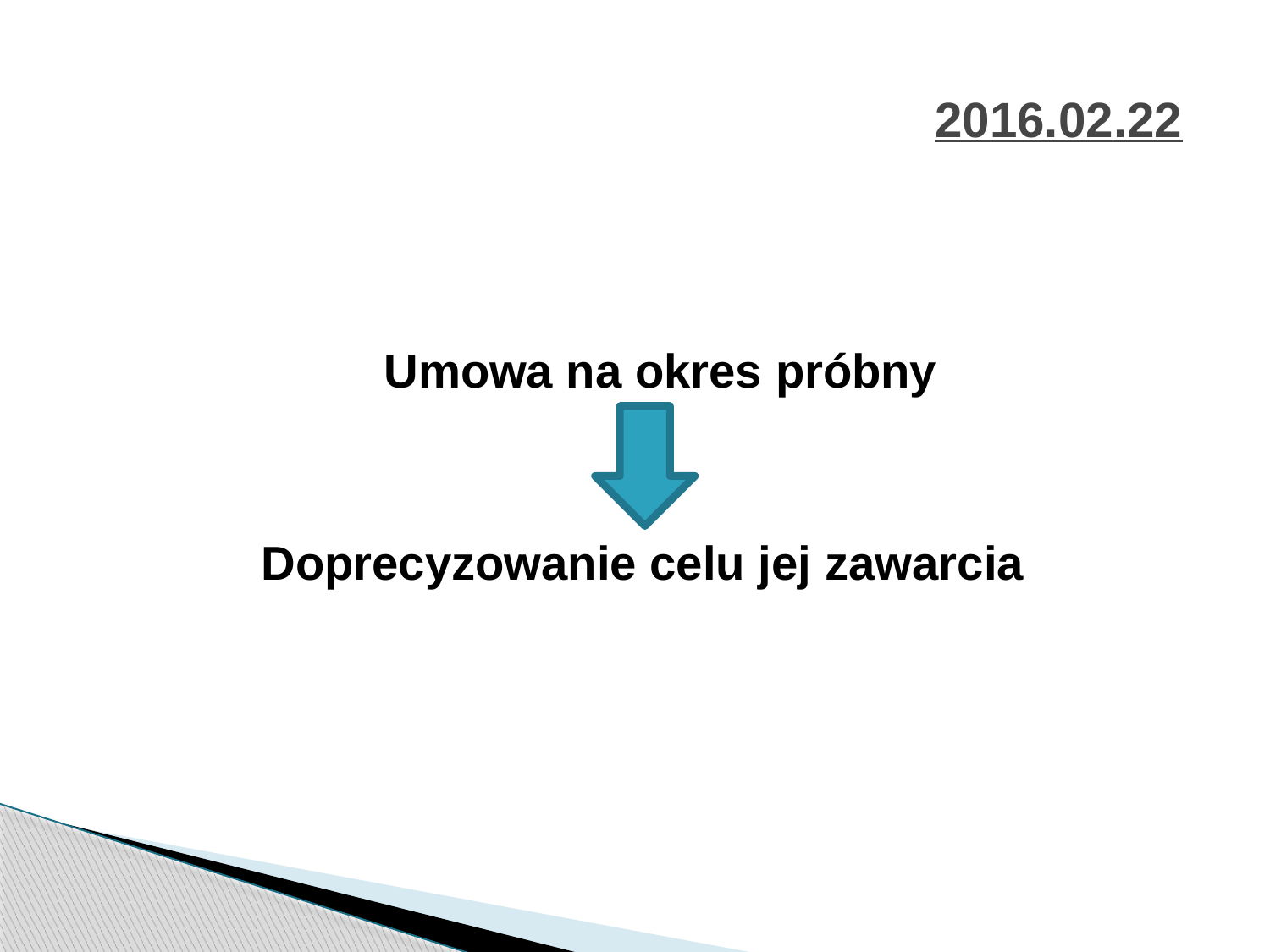

# 2016.02.22

	Umowa na okres próbny

Doprecyzowanie celu jej zawarcia